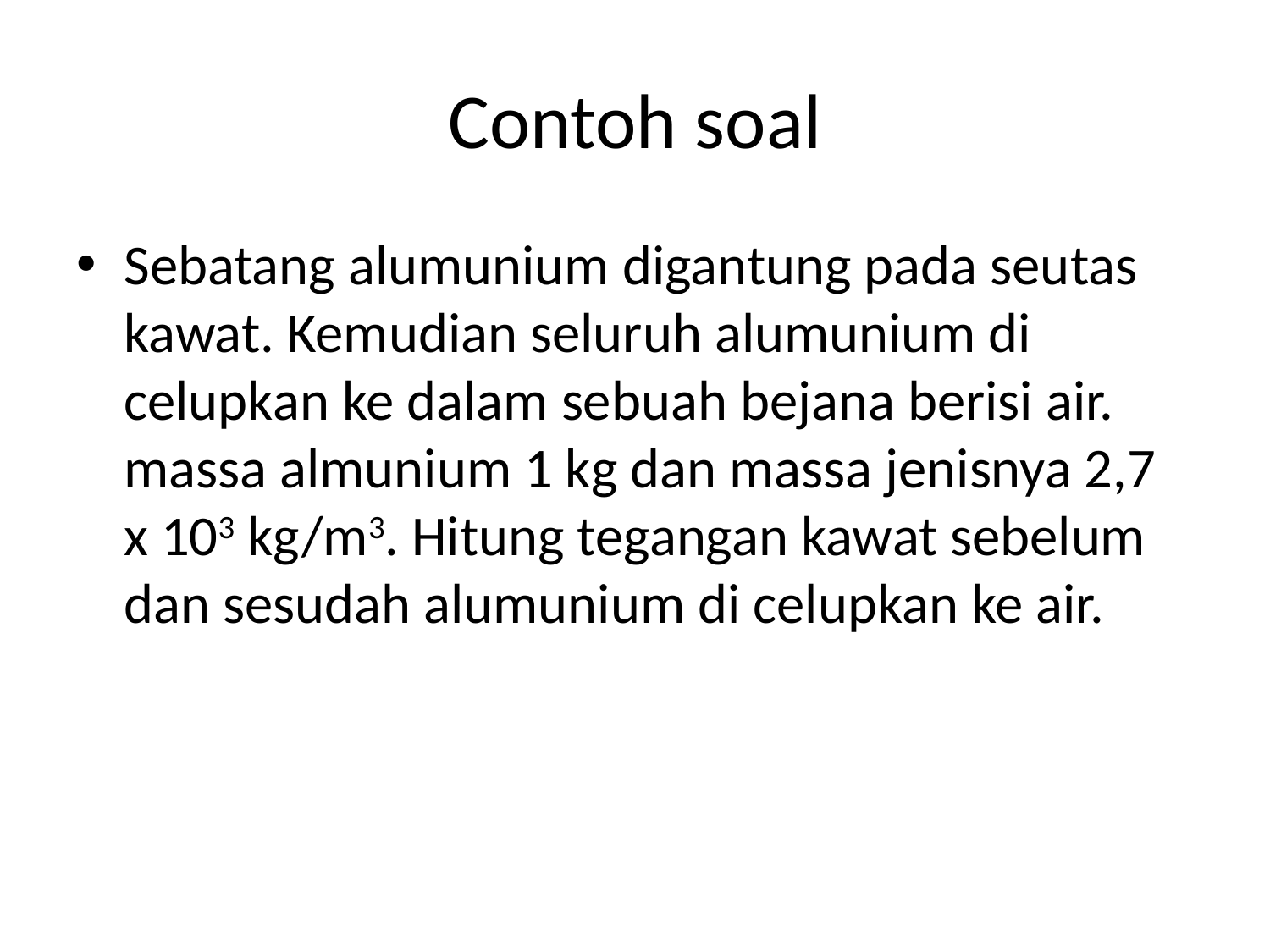

# Contoh soal
Sebatang alumunium digantung pada seutas kawat. Kemudian seluruh alumunium di celupkan ke dalam sebuah bejana berisi air. massa almunium 1 kg dan massa jenisnya 2,7 x 103 kg/m3. Hitung tegangan kawat sebelum dan sesudah alumunium di celupkan ke air.